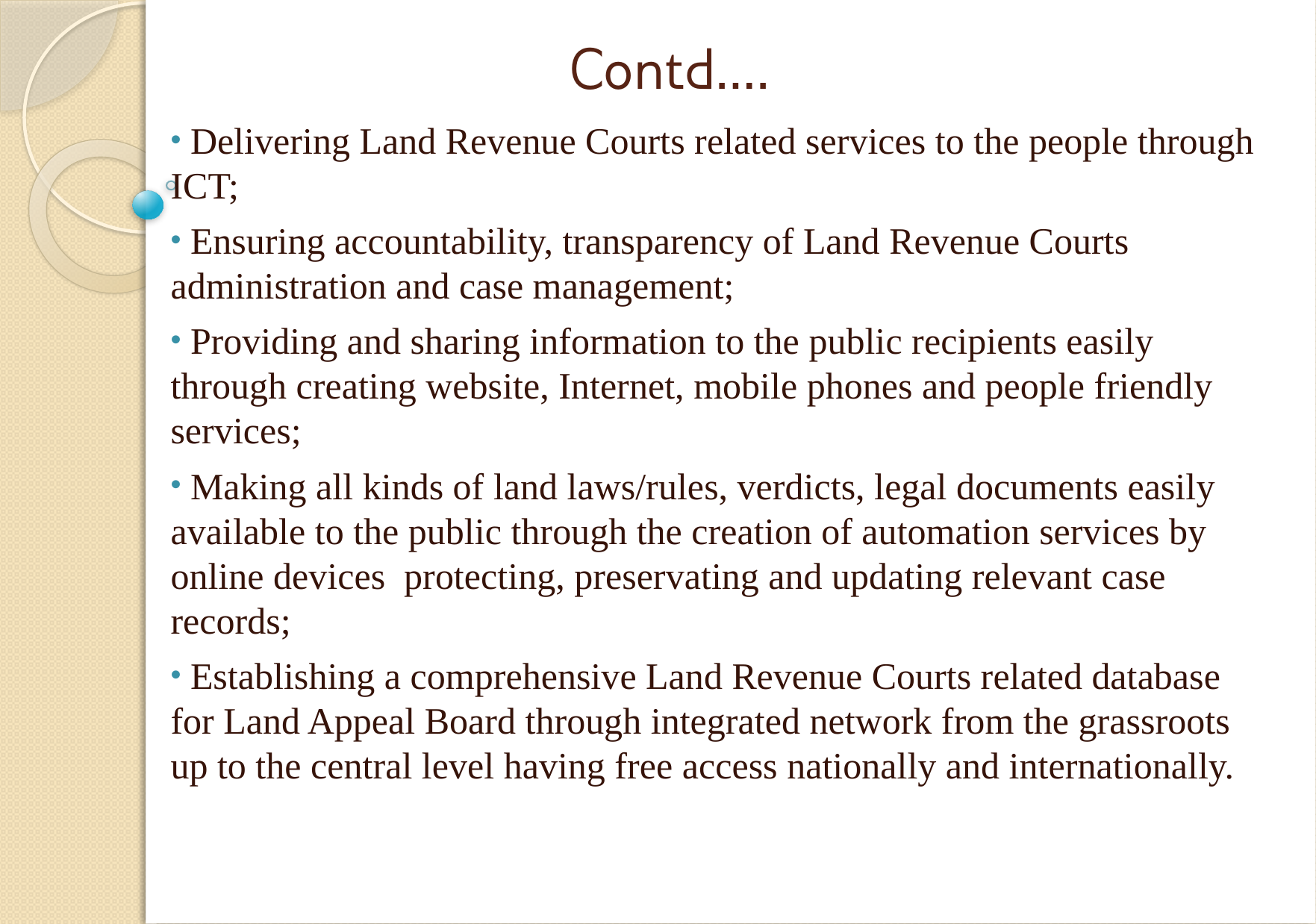

# Contd….
 Delivering Land Revenue Courts related services to the people through ICT;
 Ensuring accountability, transparency of Land Revenue Courts administration and case management;
 Providing and sharing information to the public recipients easily through creating website, Internet, mobile phones and people friendly services;
 Making all kinds of land laws/rules, verdicts, legal documents easily available to the public through the creation of automation services by online devices  protecting, preservating and updating relevant case records;
 Establishing a comprehensive Land Revenue Courts related database for Land Appeal Board through integrated network from the grassroots up to the central level having free access nationally and internationally.